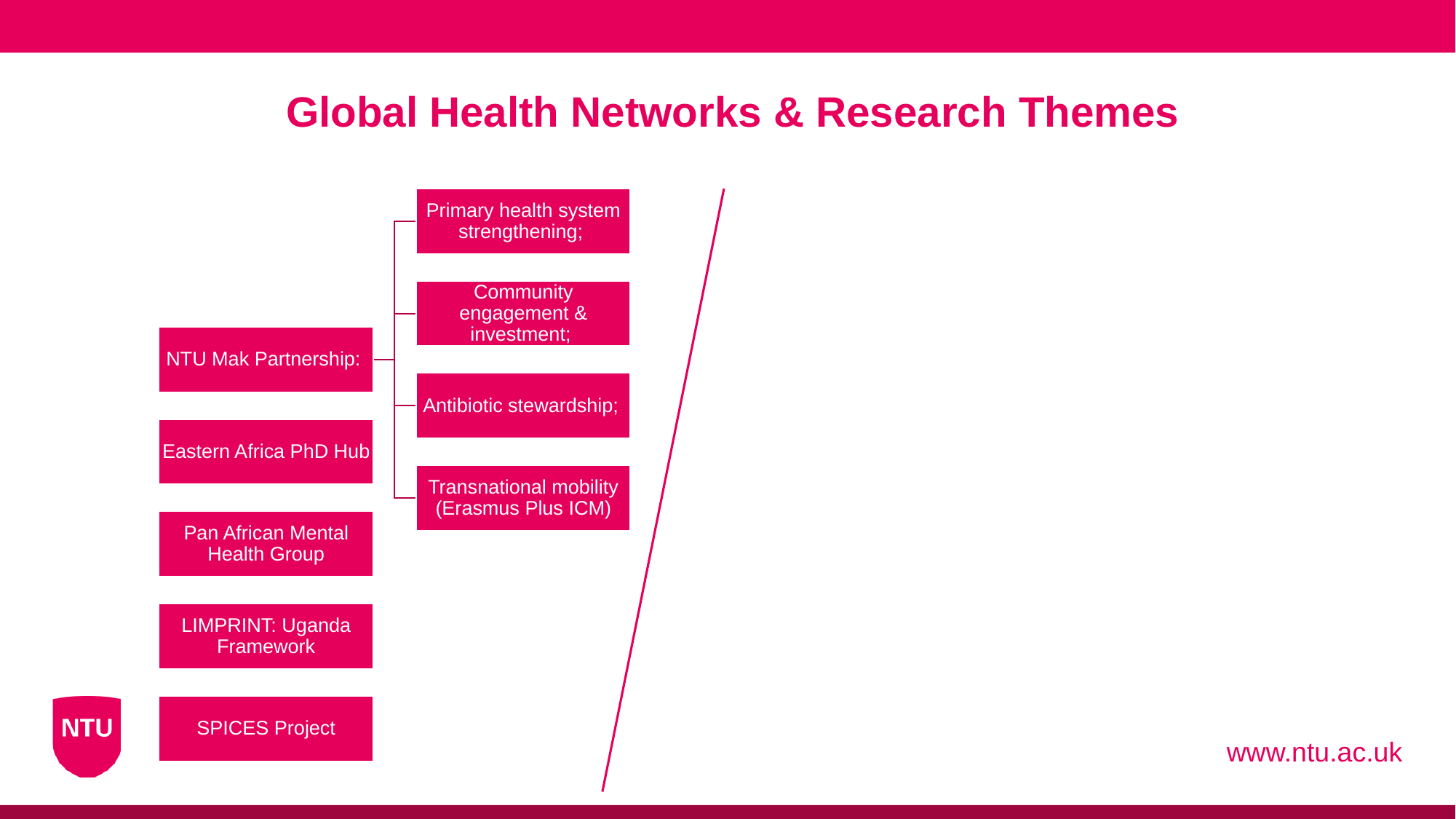

# Global Health Networks & Research Themes

Primary health system strengthening;

Community engagement & investment;

NTU Mak Partnership:

Antibiotic stewardship;

Eastern Africa PhD Hub

Transnational mobility (Erasmus Plus ICM)

Pan African Mental Health Group

LIMPRINT: Uganda Framework

SPICES Project
www.ntu.ac.uk